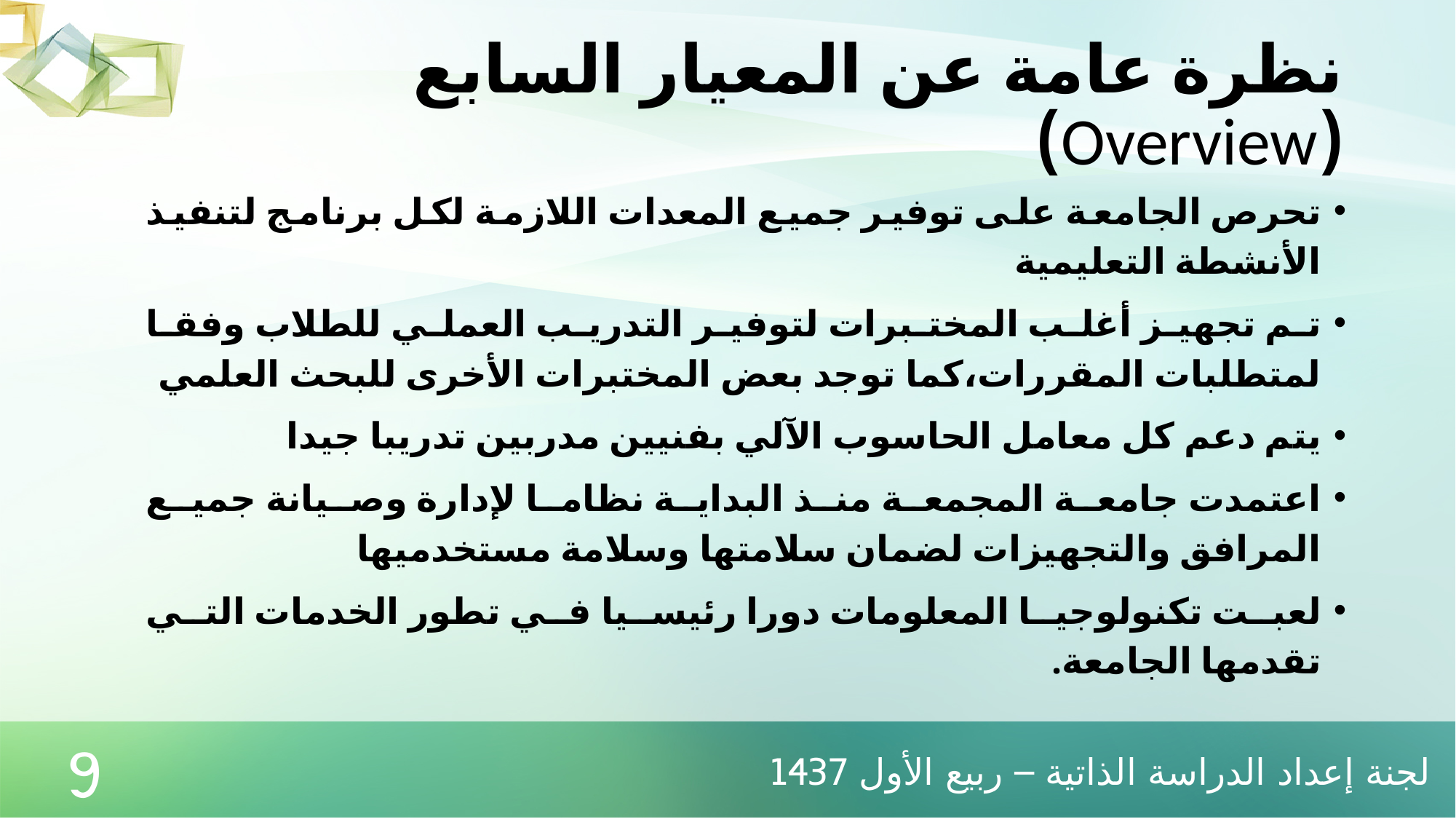

# نظرة عامة عن المعيار السابع (Overview)
تحرص الجامعة على توفير جميع المعدات اللازمة لكل برنامج لتنفيذ الأنشطة التعليمية
تم تجهيز أغلب المختبرات لتوفير التدريب العملي للطلاب وفقا لمتطلبات المقررات،كما توجد بعض المختبرات الأخرى للبحث العلمي
يتم دعم كل معامل الحاسوب الآلي بفنيين مدربين تدريبا جيدا
اعتمدت جامعة المجمعة منذ البداية نظاما لإدارة وصيانة جميع المرافق والتجهيزات لضمان سلامتها وسلامة مستخدميها
لعبت تكنولوجيا المعلومات دورا رئيسيا في تطور الخدمات التي تقدمها الجامعة.
لجنة إعداد الدراسة الذاتية – ربيع الأول 1437
9